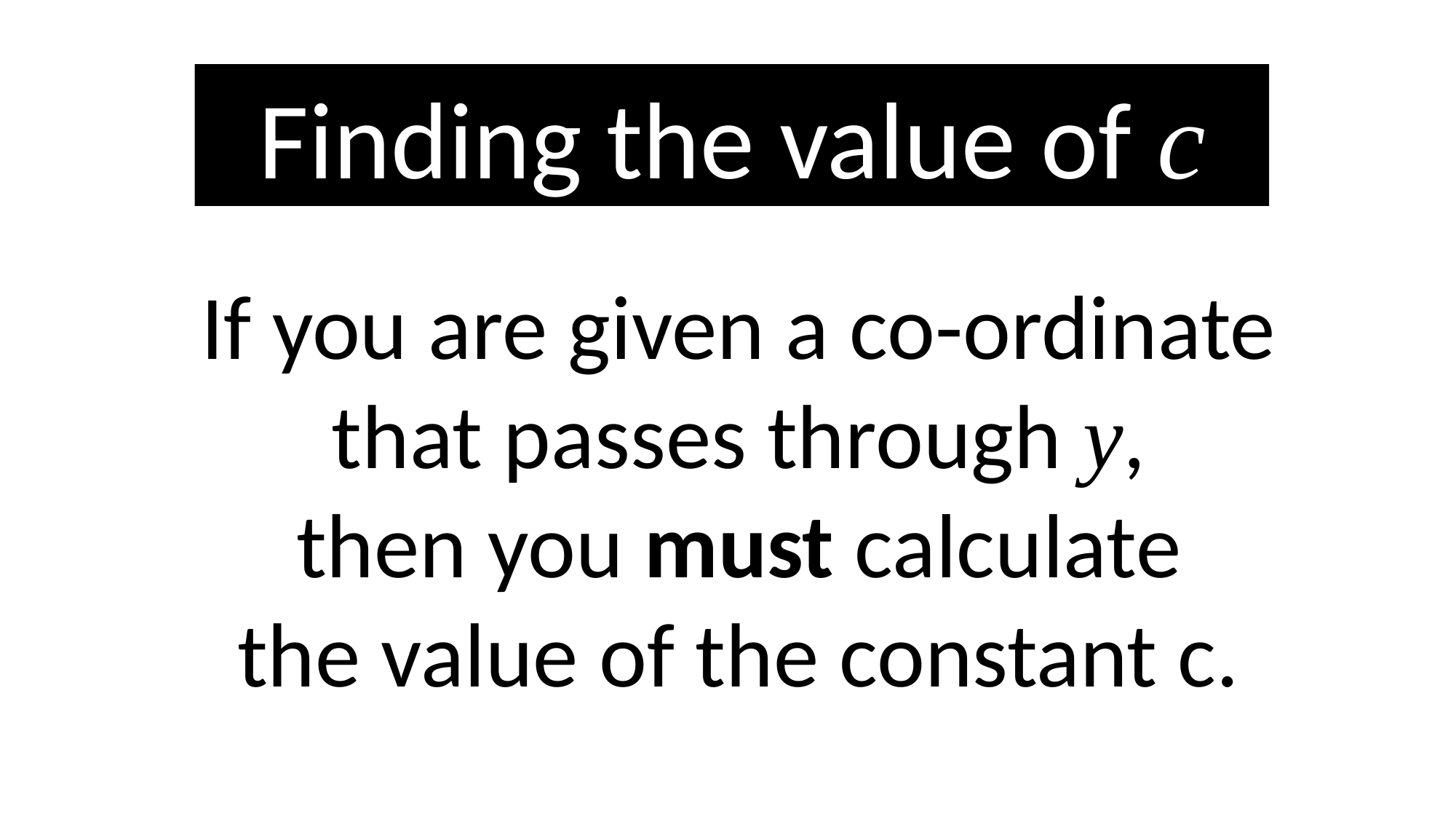

Finding the value of c
If you are given a co-ordinate
that passes through y,
then you must calculate
the value of the constant c.